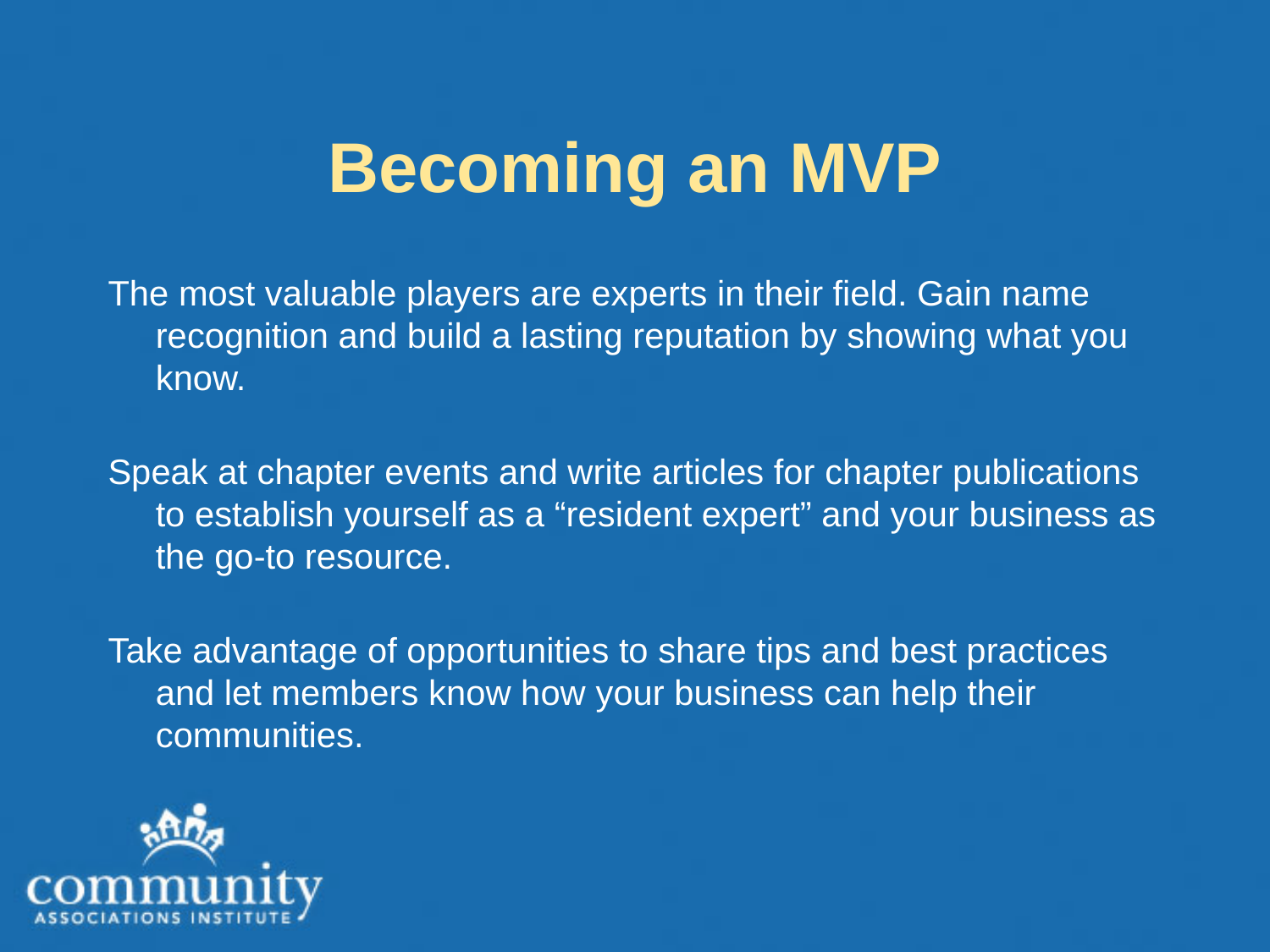

# Becoming an MVP
The most valuable players are experts in their field. Gain name recognition and build a lasting reputation by showing what you know.

Speak at chapter events and write articles for chapter publications to establish yourself as a “resident expert” and your business as the go-to resource.

Take advantage of opportunities to share tips and best practices and let members know how your business can help their communities.